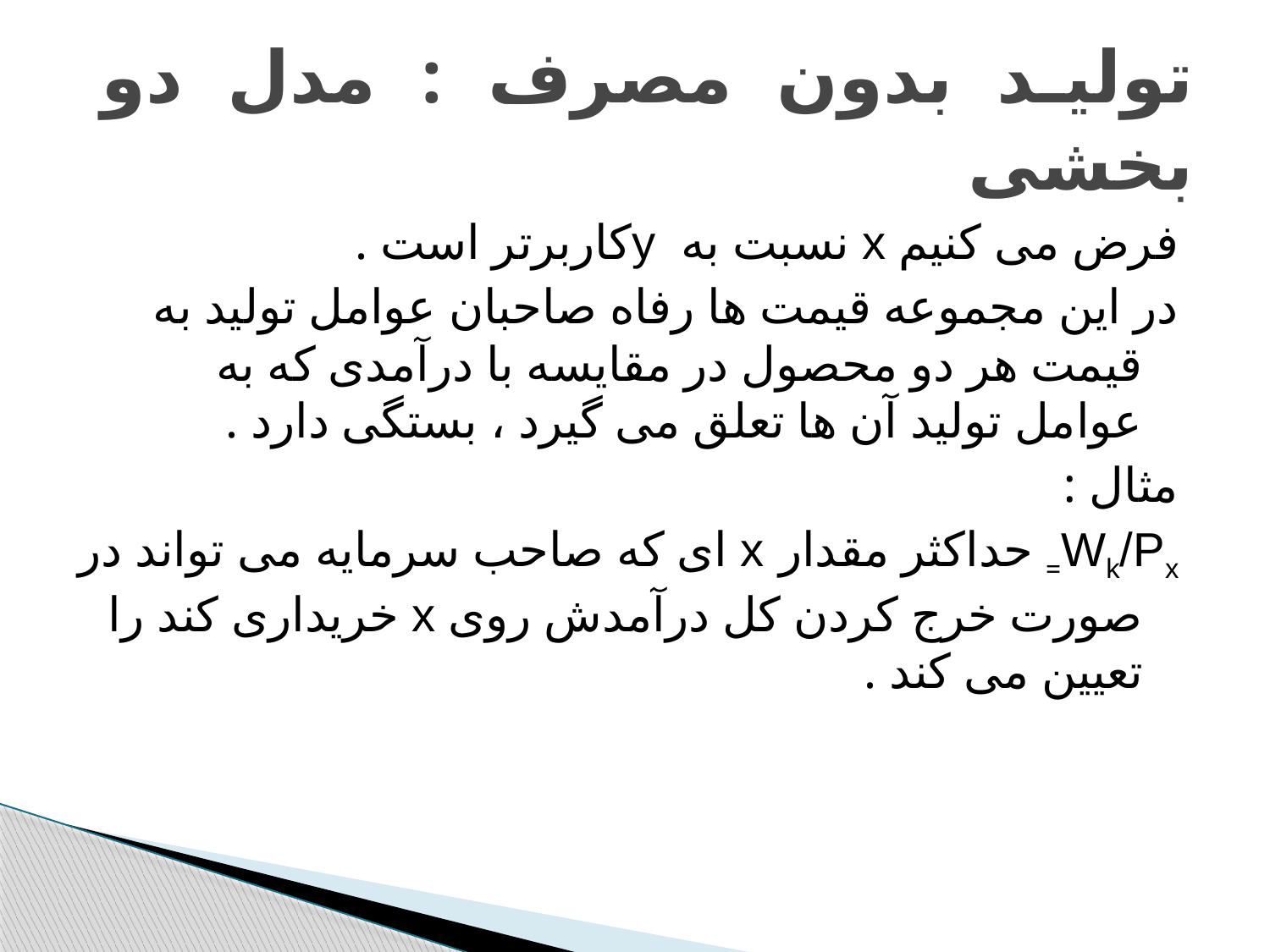

# تولید بدون مصرف : مدل دو بخشی
فرض می کنیم x نسبت به  yکاربرتر است .
در این مجموعه قیمت ها رفاه صاحبان عوامل تولید به قیمت هر دو محصول در مقایسه با درآمدی که به عوامل تولید آن ها تعلق می گیرد ، بستگی دارد .
مثال :
Wk/Px= حداکثر مقدار  x ای که صاحب سرمایه می تواند در صورت خرج کردن کل درآمدش روی x خریداری کند را تعیین می کند .